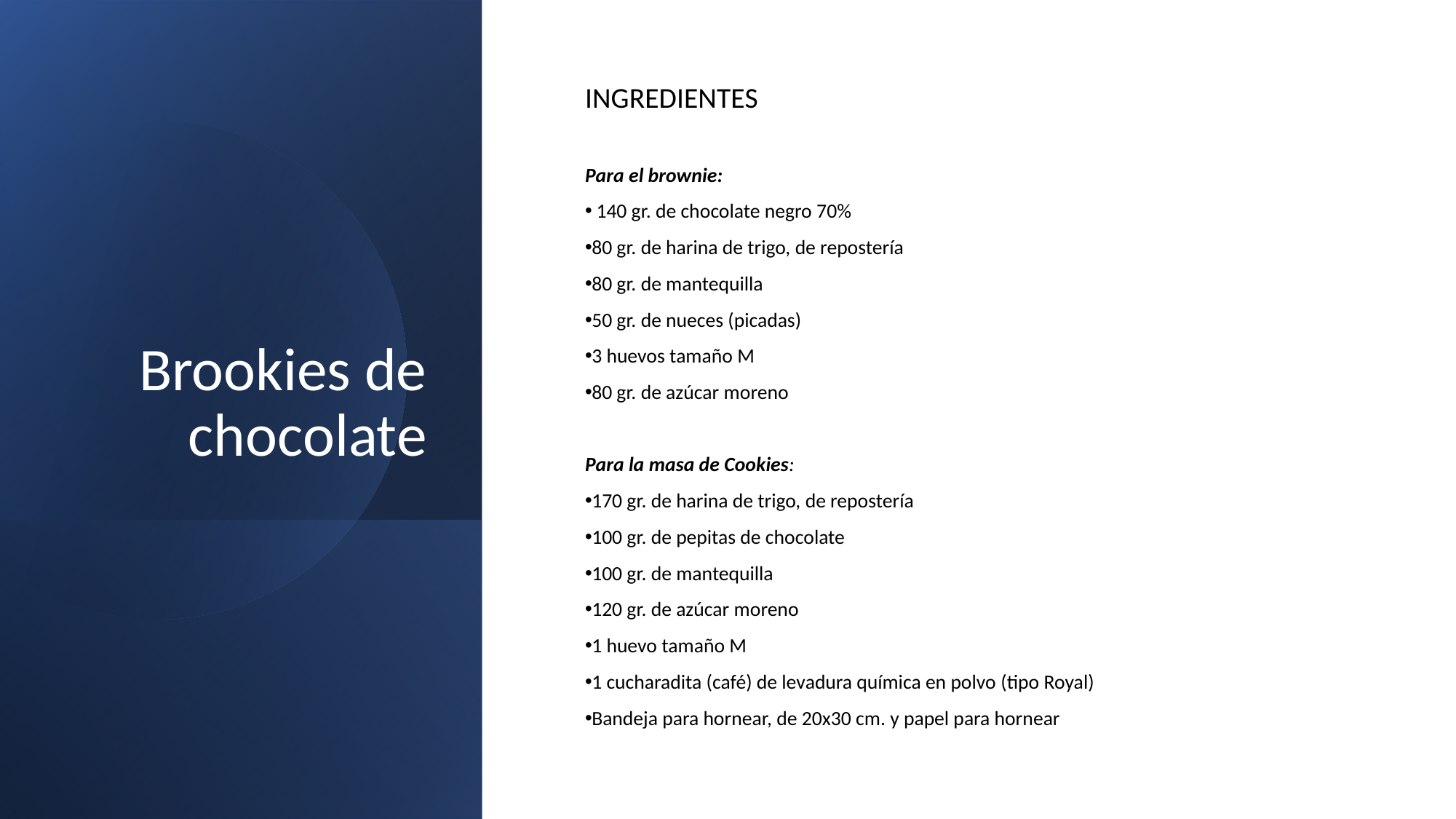

# Brookies de chocolate
INGREDIENTES

Para el brownie:
 140 gr. de chocolate negro 70%
80 gr. de harina de trigo, de repostería
80 gr. de mantequilla
50 gr. de nueces (picadas)
3 huevos tamaño M
80 gr. de azúcar moreno

Para la masa de Cookies:
170 gr. de harina de trigo, de repostería
100 gr. de pepitas de chocolate
100 gr. de mantequilla
120 gr. de azúcar moreno
1 huevo tamaño M
1 cucharadita (café) de levadura química en polvo (tipo Royal)
Bandeja para hornear, de 20x30 cm. y papel para hornear